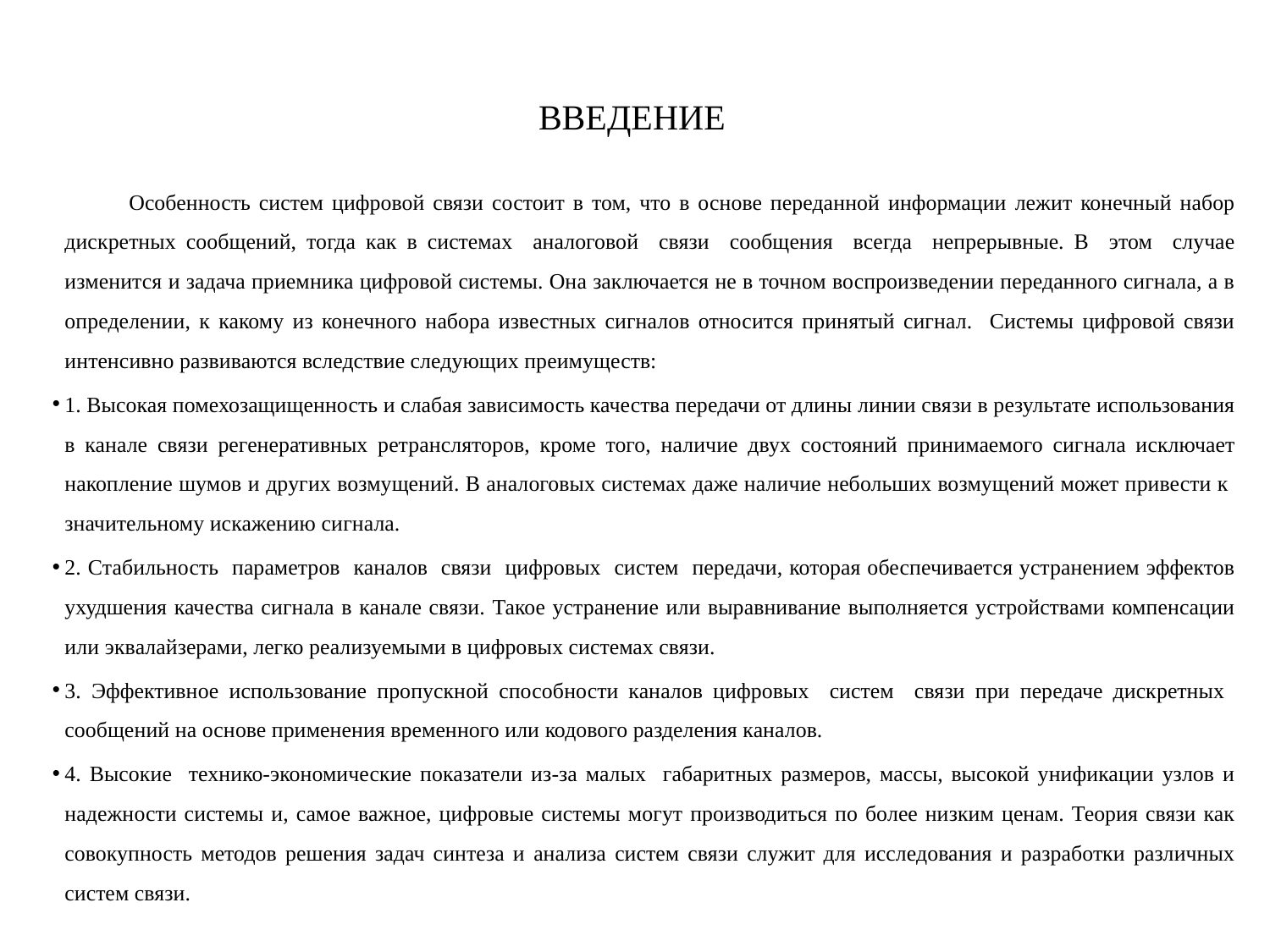

# ВВЕДЕНИЕ
         Особенность систем цифровой связи состоит в том, что в основе переданной информации лежит конечный набор дискретных сообщений, тогда как в системах  аналоговой  связи  сообщения  всегда  непрерывные. В  этом  случае изменится и задача приемника цифровой системы. Она заключается не в точном воспроизведении переданного сигнала, а в определении, к какому из конечного набора известных сигналов относится принятый сигнал.  Системы цифровой связи интенсивно развиваются вследствие следующих преимуществ:
1. Высокая помехозащищенность и слабая зависимость качества передачи от длины линии связи в результате использования в канале связи регенеративных ретрансляторов, кроме того, наличие двух состояний принимаемого сигнала исключает накопление шумов и других возмущений. В аналоговых системах даже наличие небольших возмущений может привести к  значительному искажению сигнала.
2. Стабильность  параметров  каналов  связи  цифровых  систем  передачи, которая обеспечивается устранением эффектов ухудшения качества сигнала в канале связи. Такое устранение или выравнивание выполняется устройствами компенсации или эквалайзерами, легко реализуемыми в цифровых системах связи.
3. Эффективное использование пропускной способности каналов цифровых  систем  связи при передаче дискретных  сообщений на основе применения временного или кодового разделения каналов.
4. Высокие  технико-экономические показатели из-за малых  габаритных размеров, массы, высокой унификации узлов и надежности системы и, самое важное, цифровые системы могут производиться по более низким ценам. Теория связи как совокупность методов решения задач синтеза и анализа систем связи служит для исследования и разработки различных систем связи.